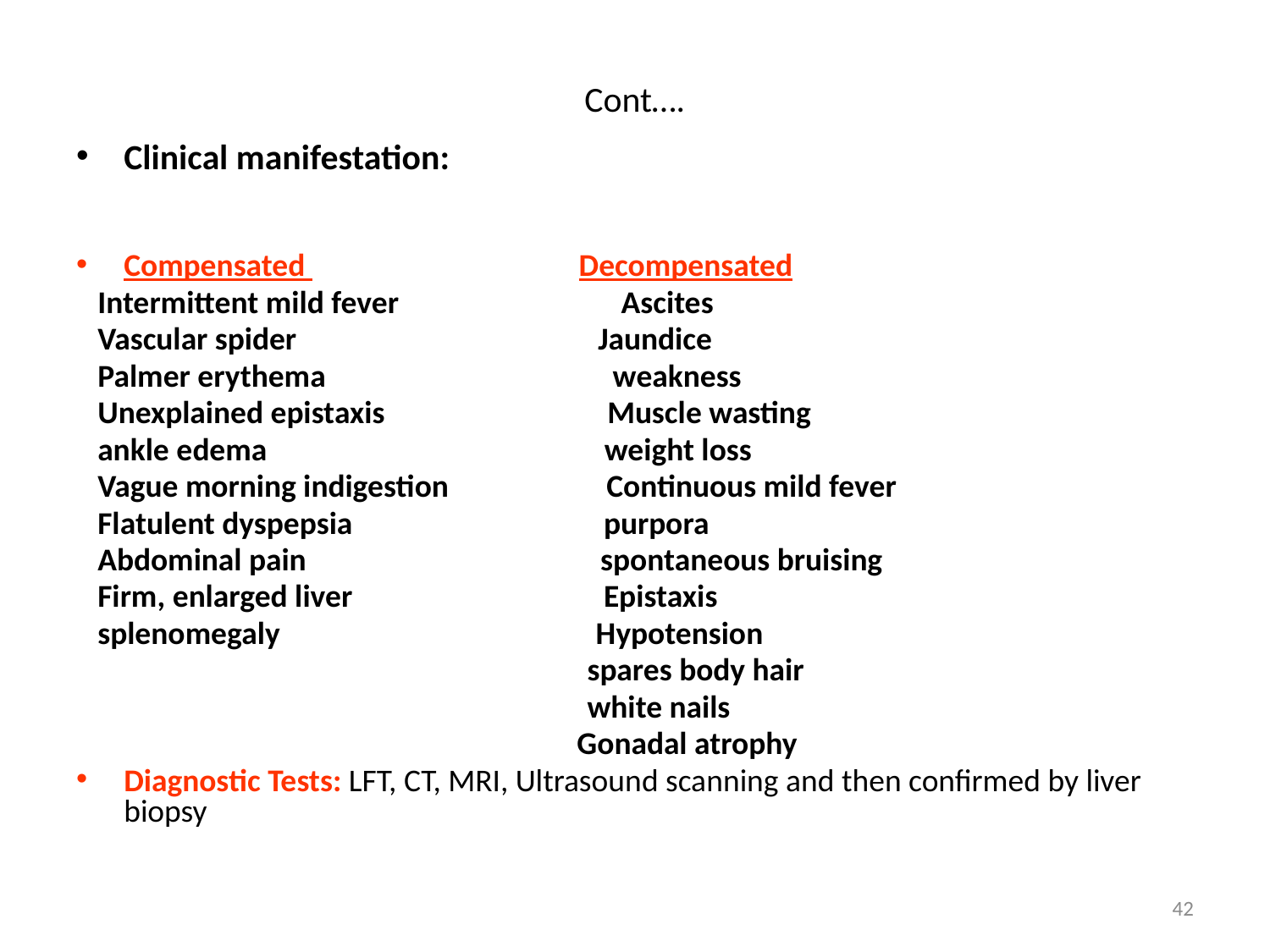

# Cont….
Clinical manifestation:

Compensated                                      Decompensated
   Intermittent mild fever                               Ascites
   Vascular spider                                          Jaundice
   Palmer erythema                                        weakness
   Unexplained epistaxis                               Muscle wasting
   ankle edema                                               weight loss
   Vague morning indigestion                      Continuous mild fever
   Flatulent dyspepsia                                   purpora
   Abdominal pain                                         spontaneous bruising
   Firm, enlarged liver                                   Epistaxis
   splenomegaly                                            Hypotension
                                                                       spares body hair
                                                                       white nails
                                                                                           Gonadal atrophy
Diagnostic Tests: LFT, CT, MRI, Ultrasound scanning and then confirmed by liver biopsy
42